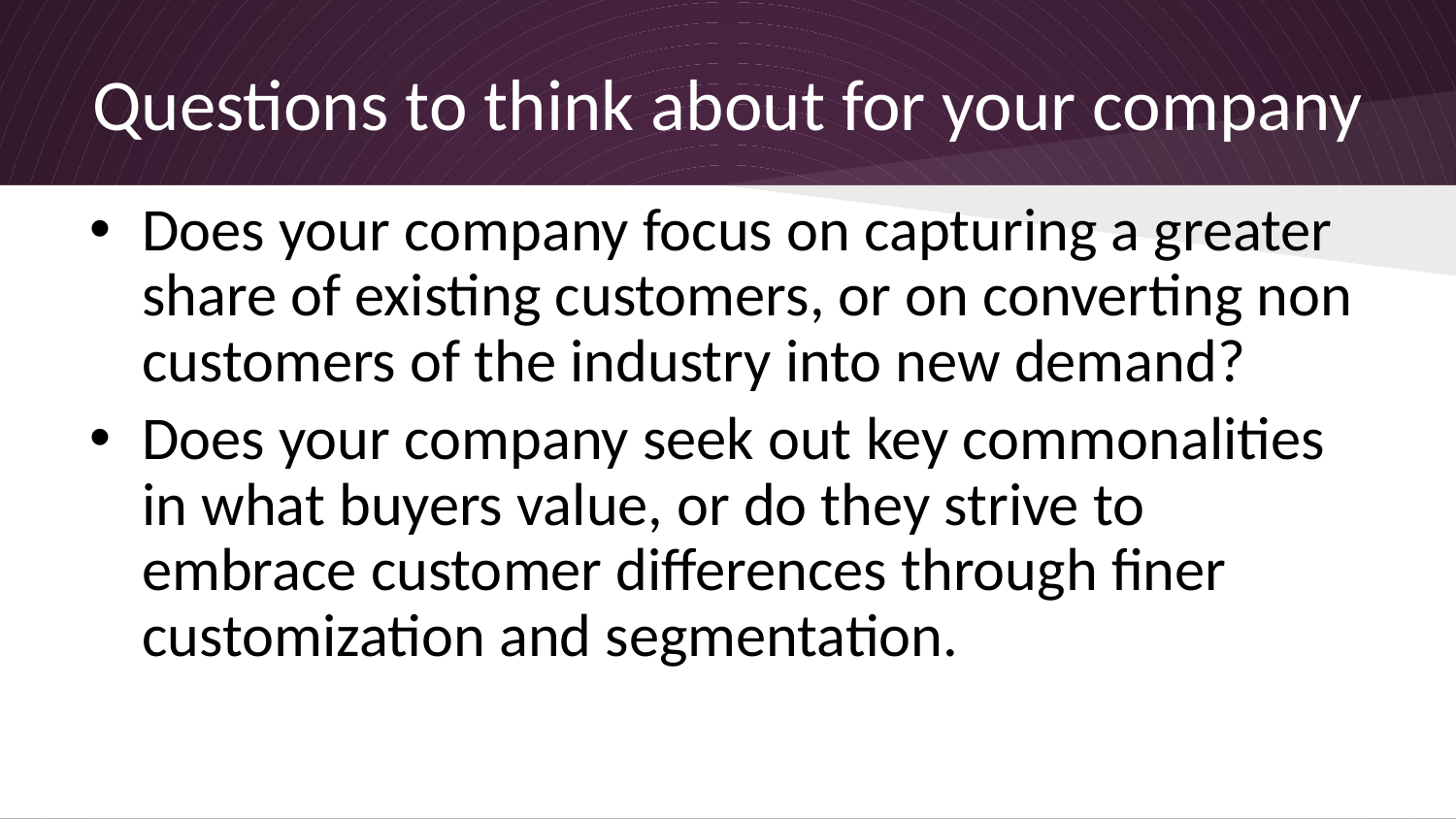

# Questions to think about for your company
Does your company focus on capturing a greater share of existing customers, or on converting non customers of the industry into new demand?
Does your company seek out key commonalities in what buyers value, or do they strive to embrace customer differences through finer customization and segmentation.